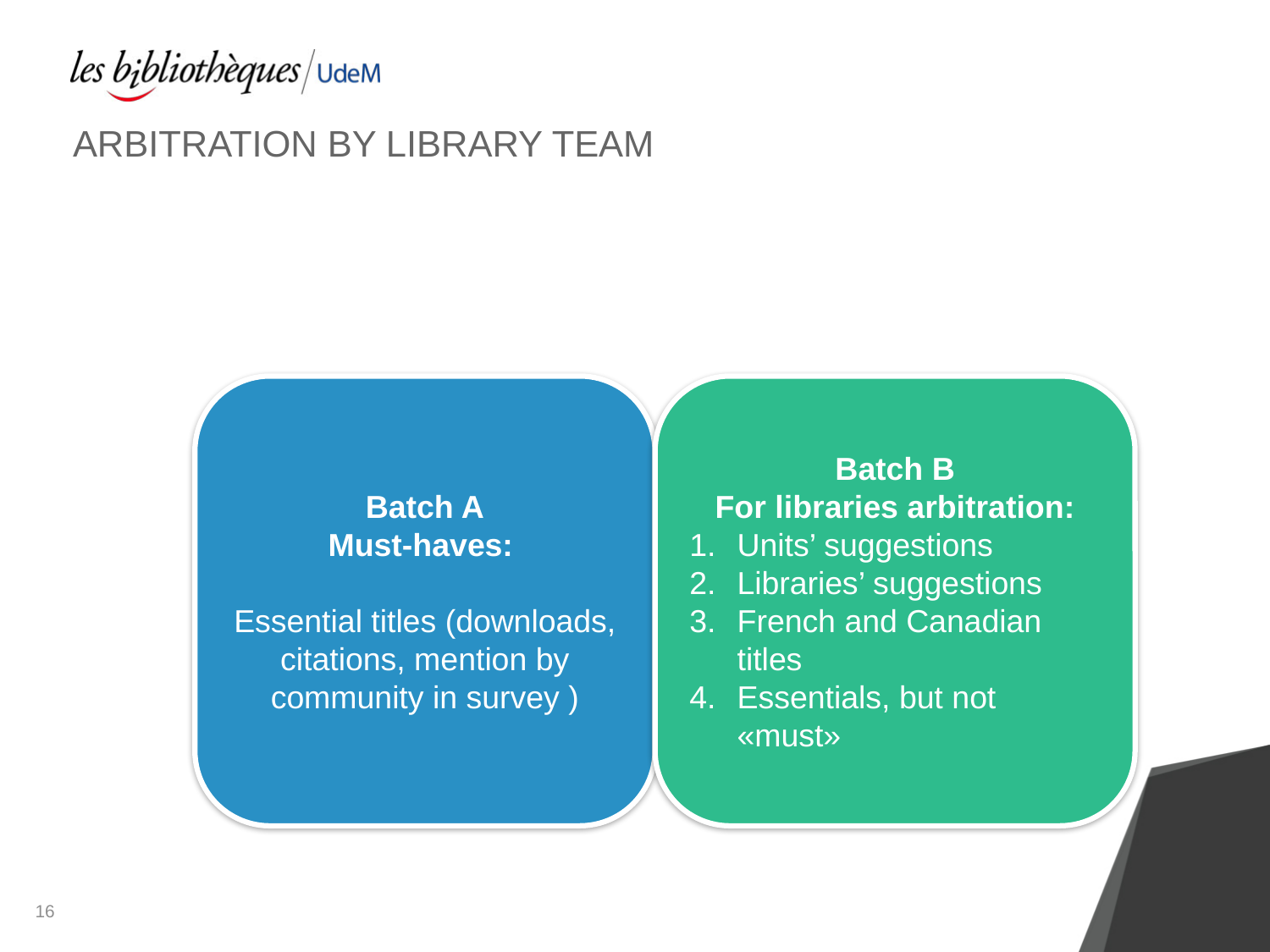

# Arbitration by library team

Batch A
Must-haves:

Essential titles (downloads, citations, mention by community in survey )
Batch B
For libraries arbitration:
Units’ suggestions
Libraries’ suggestions
French and Canadian titles
Essentials, but not «must»
16